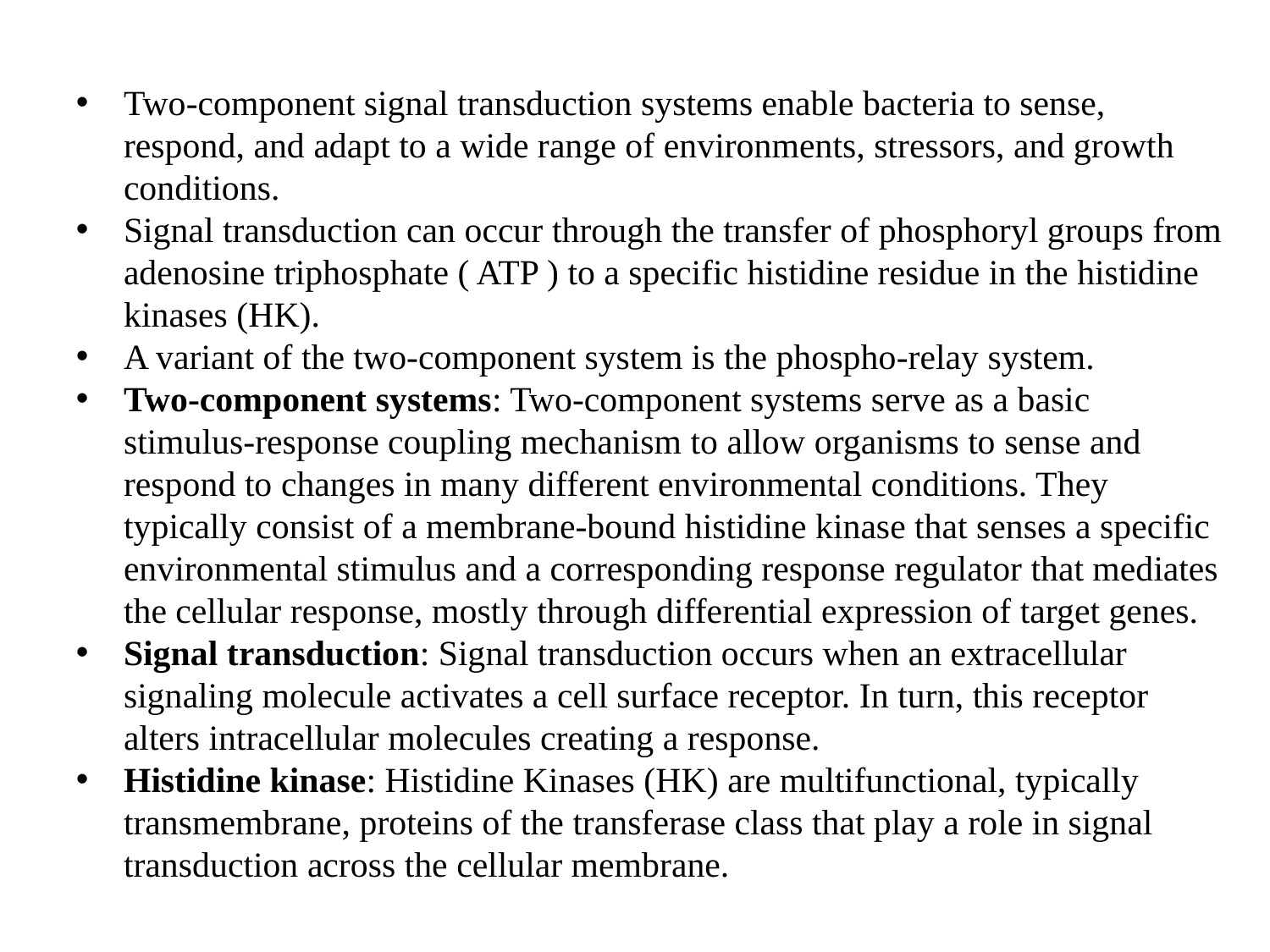

Two-component signal transduction systems enable bacteria to sense, respond, and adapt to a wide range of environments, stressors, and growth conditions.
Signal transduction can occur through the transfer of phosphoryl groups from adenosine triphosphate ( ATP ) to a specific histidine residue in the histidine kinases (HK).
A variant of the two-component system is the phospho-relay system.
Two-component systems: Two-component systems serve as a basic stimulus-response coupling mechanism to allow organisms to sense and respond to changes in many different environmental conditions. They typically consist of a membrane-bound histidine kinase that senses a specific environmental stimulus and a corresponding response regulator that mediates the cellular response, mostly through differential expression of target genes.
Signal transduction: Signal transduction occurs when an extracellular signaling molecule activates a cell surface receptor. In turn, this receptor alters intracellular molecules creating a response.
Histidine kinase: Histidine Kinases (HK) are multifunctional, typically transmembrane, proteins of the transferase class that play a role in signal transduction across the cellular membrane.